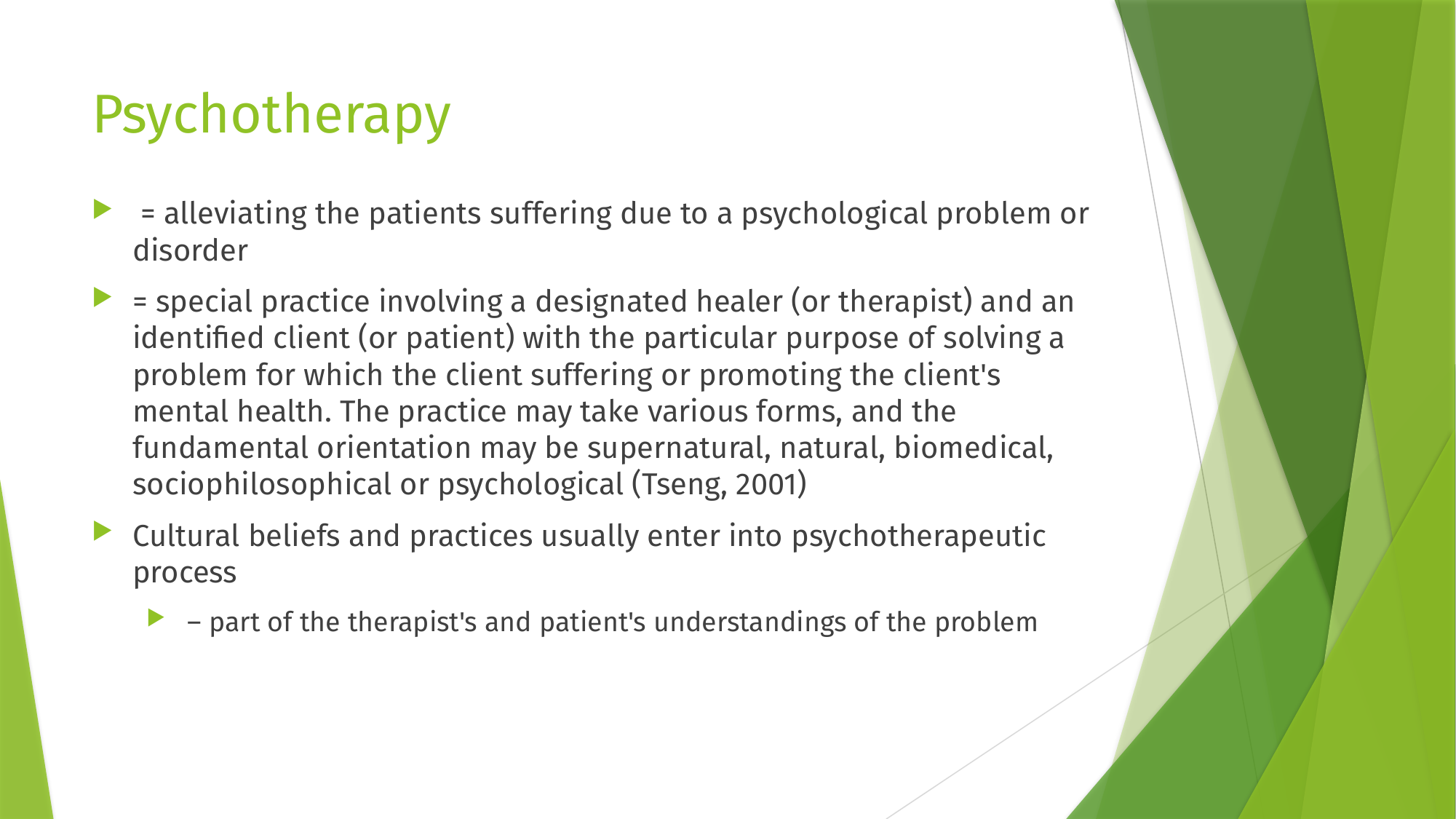

# Psychotherapy
 = alleviating the patients suffering due to a psychological problem or disorder
= special practice involving a designated healer (or therapist) and an identified client (or patient) with the particular purpose of solving a problem for which the client suffering or promoting the client's mental health. The practice may take various forms, and the fundamental orientation may be supernatural, natural, biomedical, sociophilosophical or psychological (Tseng, 2001)
Cultural beliefs and practices usually enter into psychotherapeutic process
 – part of the therapist's and patient's understandings of the problem